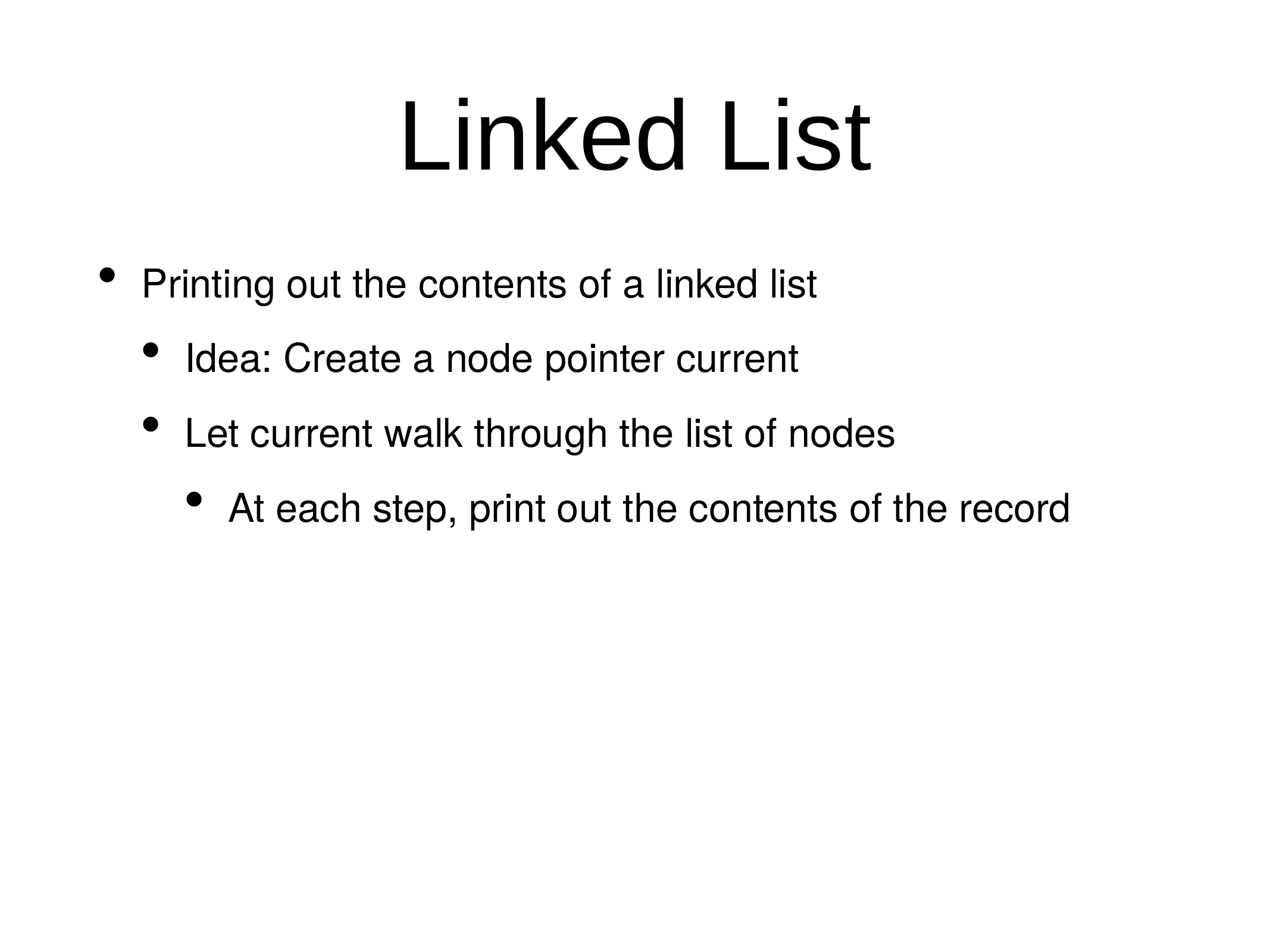

# Linked List
Printing out the contents of a linked list
Idea: Create a node pointer current
Let current walk through the list of nodes
At each step, print out the contents of the record